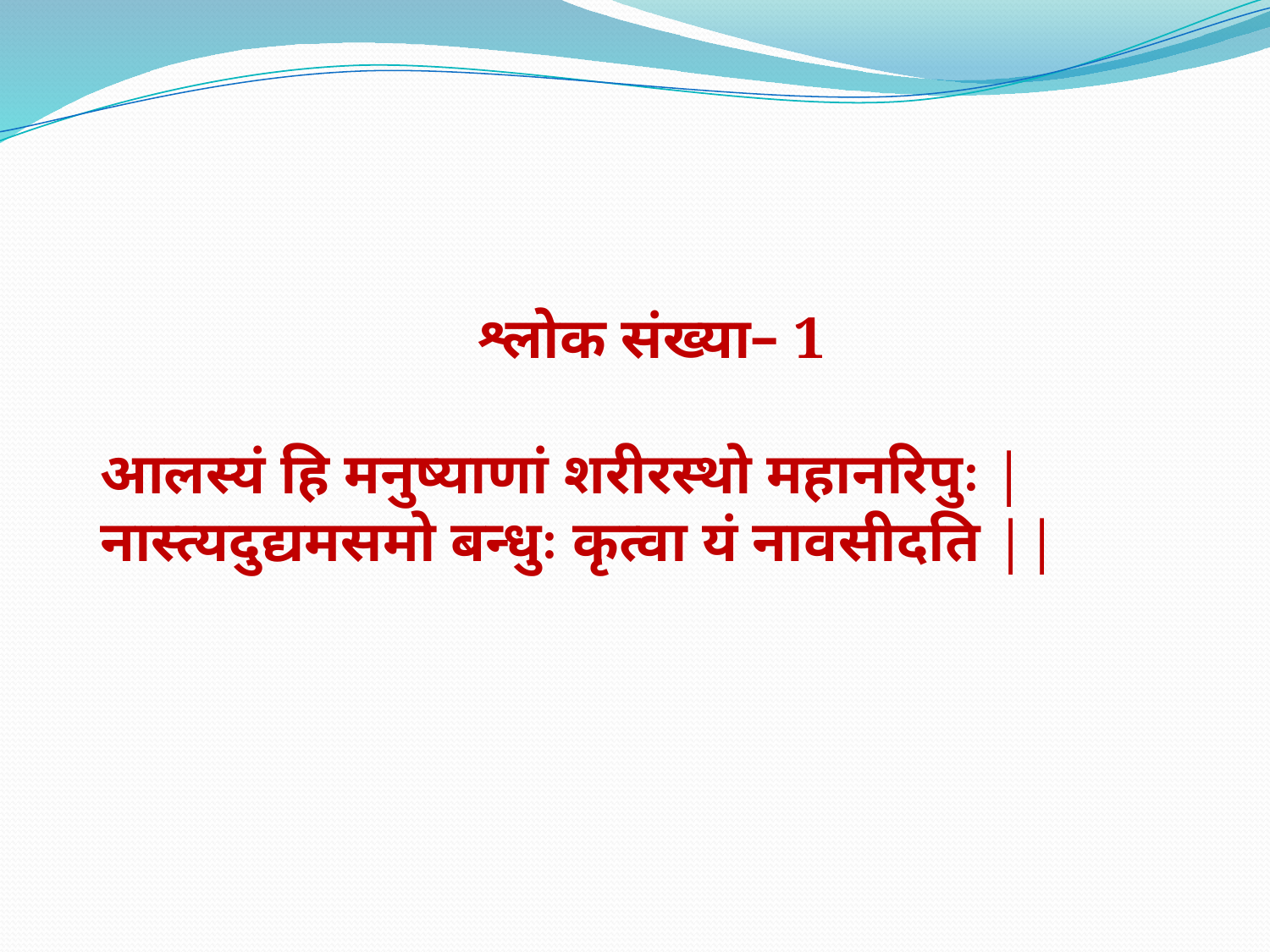

श्लोक संख्या– 1

आलस्यं हि मनुष्याणां शरीरस्थो महानरिपुः |
नास्त्यदुद्यमसमो बन्धुः कृत्वा यं नावसीदति ||